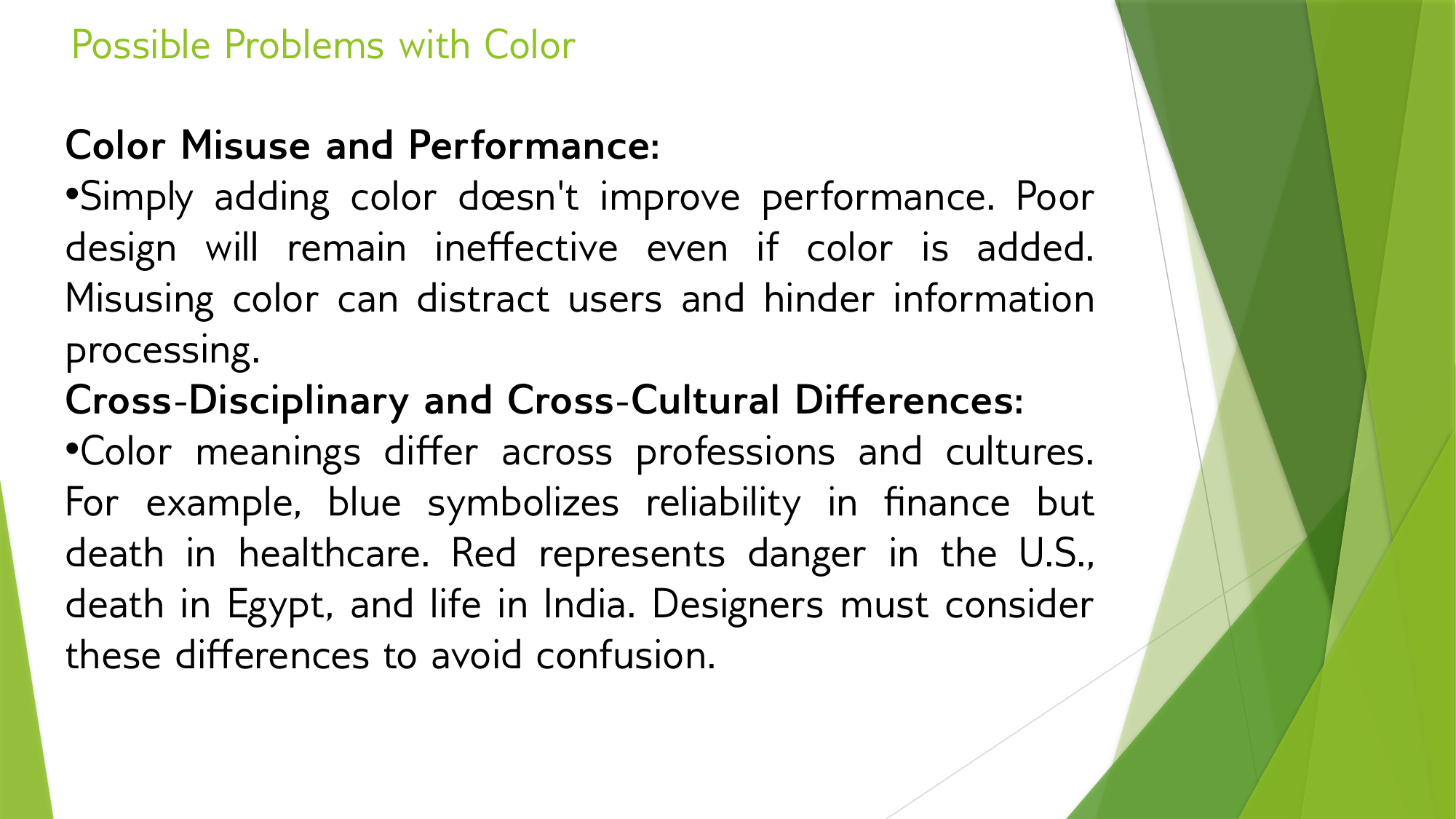

Possible Problems with Color
#
Color Misuse and Performance:
Simply adding color doesn't improve performance. Poor design will remain ineffective even if color is added. Misusing color can distract users and hinder information processing.
Cross-Disciplinary and Cross-Cultural Differences:
Color meanings differ across professions and cultures. For example, blue symbolizes reliability in finance but death in healthcare. Red represents danger in the U.S., death in Egypt, and life in India. Designers must consider these differences to avoid confusion.